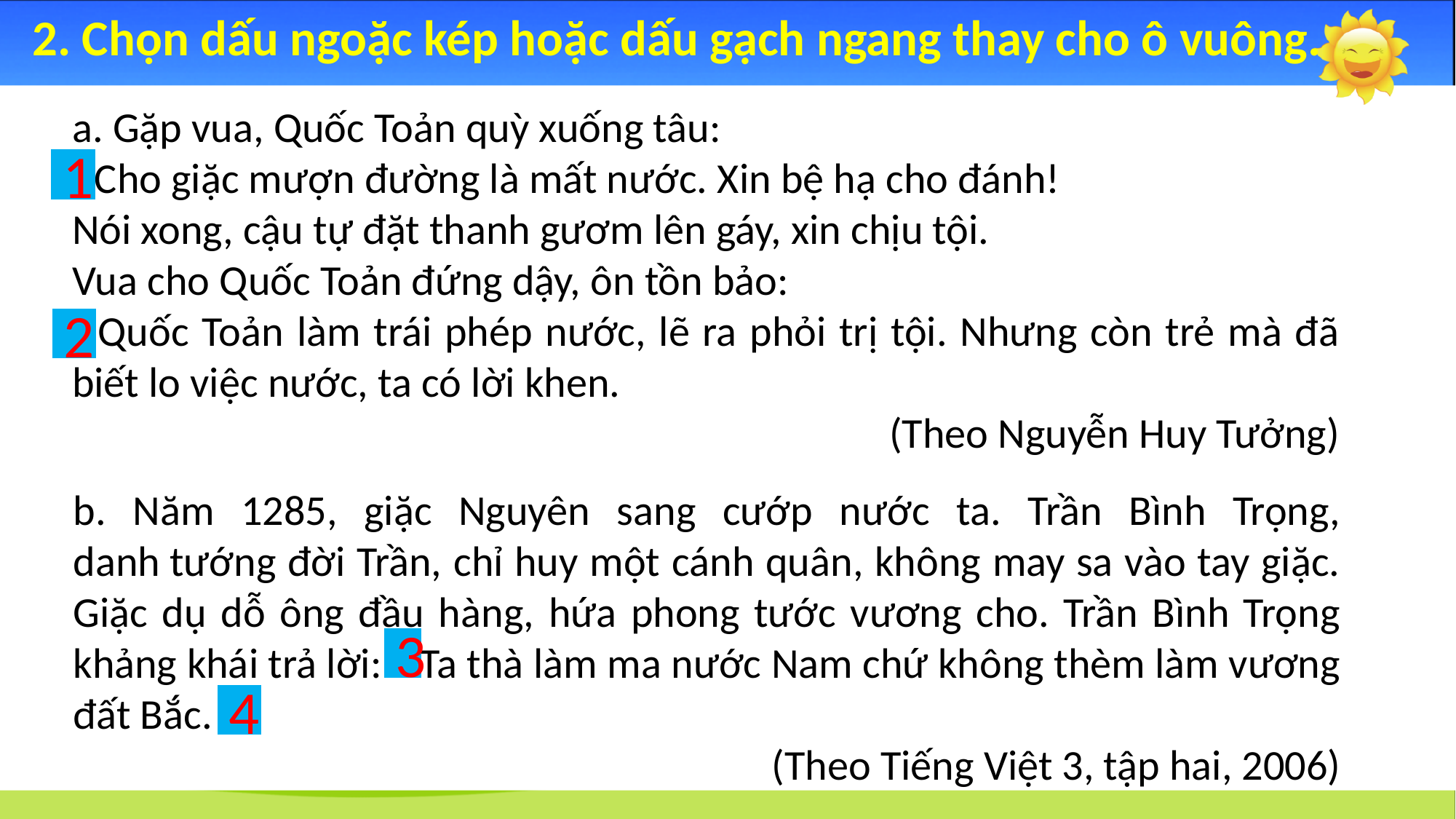

2. Chọn dấu ngoặc kép hoặc dấu gạch ngang thay cho ô vuông.
a. Gặp vua, Quốc Toản quỳ xuống tâu:
- Cho giặc mượn đường là mất nước. Xin bệ hạ cho đánh!
Nói xong, cậu tự đặt thanh gươm lên gáy, xin chịu tội.
Vua cho Quốc Toản đứng dậy, ôn tồn bảo:
- Quốc Toản làm trái phép nước, lẽ ra phỏi trị tội. Nhưng còn trẻ mà đã biết lo việc nước, ta có lời khen.
(Theo Nguyễn Huy Tưởng)

1
2
b. Năm 1285, giặc Nguyên sang cướp nước ta. Trần Bình Trọng, danh tướng đời Trần, chỉ huy một cánh quân, không may sa vào tay giặc. Giặc dụ dỗ ông đầu hàng, hứa phong tước vương cho. Trần Bình Trọng khảng khái trả lời: “ Ta thà làm ma nước Nam chứ không thèm làm vương đất Bắc. ”
(Theo Tiếng Việt 3, tập hai, 2006)
3
4